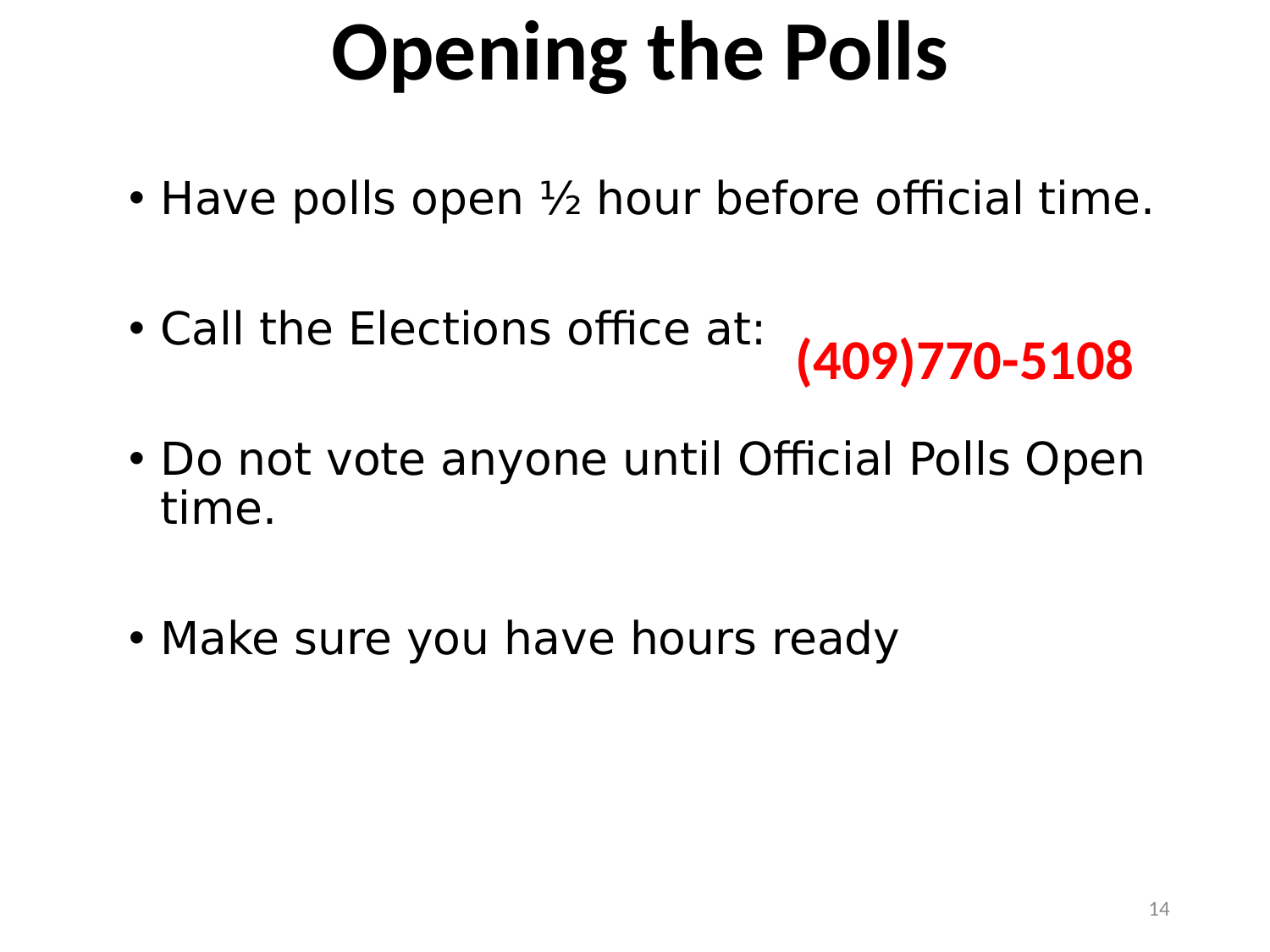

# Opening the Polls
Have polls open ½ hour before official time.

Call the Elections office at:

Do not vote anyone until Official Polls Open time.

Make sure you have hours ready
(409)770-5108
14